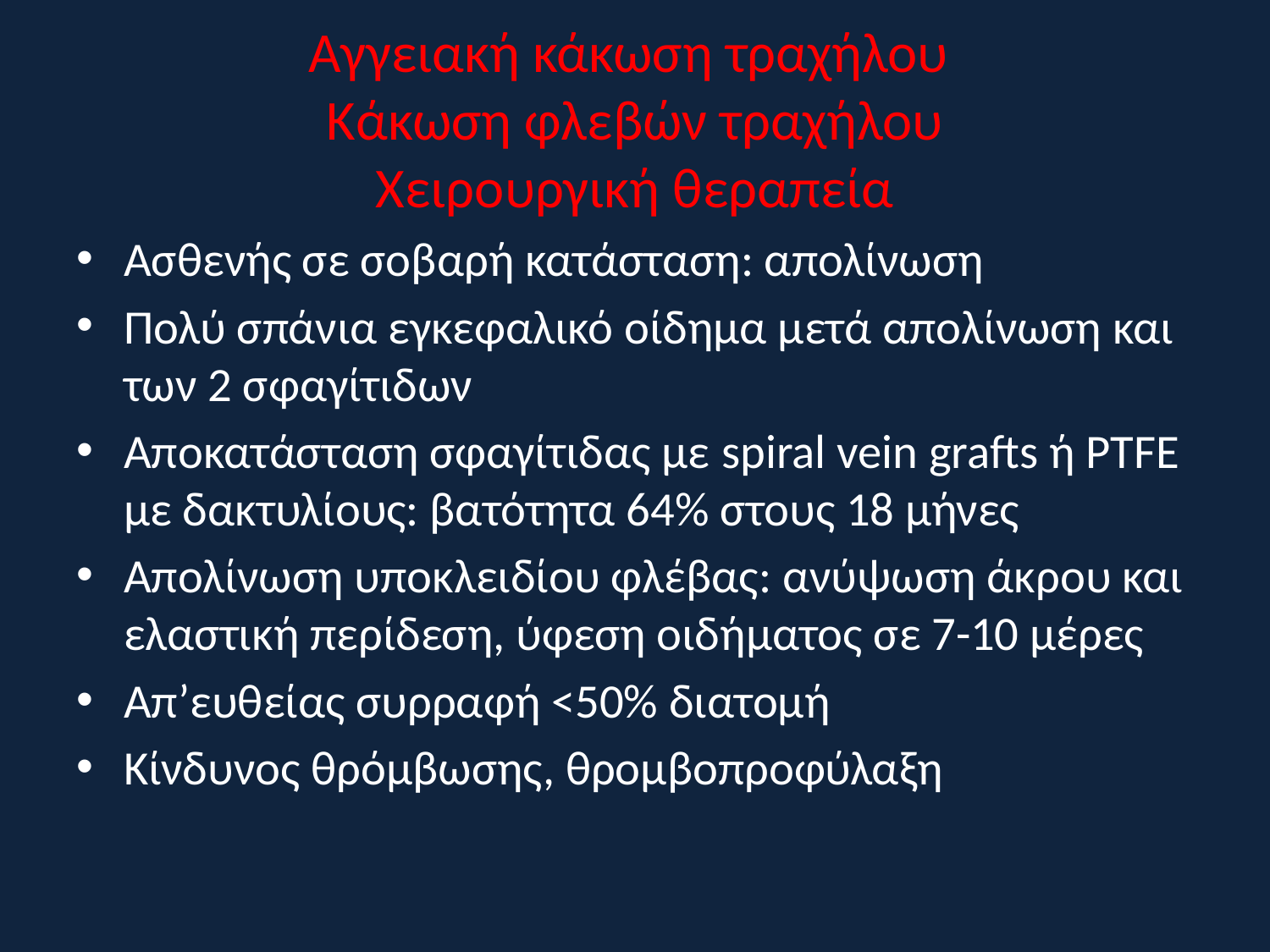

# Aγγειακή κάκωση τραχήλου Κάκωση φλεβών τραχήλου Χειρουργική θεραπεία
Ασθενής σε σοβαρή κατάσταση: απολίνωση
Πολύ σπάνια εγκεφαλικό οίδημα μετά απολίνωση και των 2 σφαγίτιδων
Αποκατάσταση σφαγίτιδας με spiral vein grafts ή PTFE με δακτυλίους: βατότητα 64% στους 18 μήνες
Απολίνωση υποκλειδίου φλέβας: ανύψωση άκρου και ελαστική περίδεση, ύφεση οιδήματος σε 7-10 μέρες
Απ’ευθείας συρραφή <50% διατομή
Κίνδυνος θρόμβωσης, θρομβοπροφύλαξη